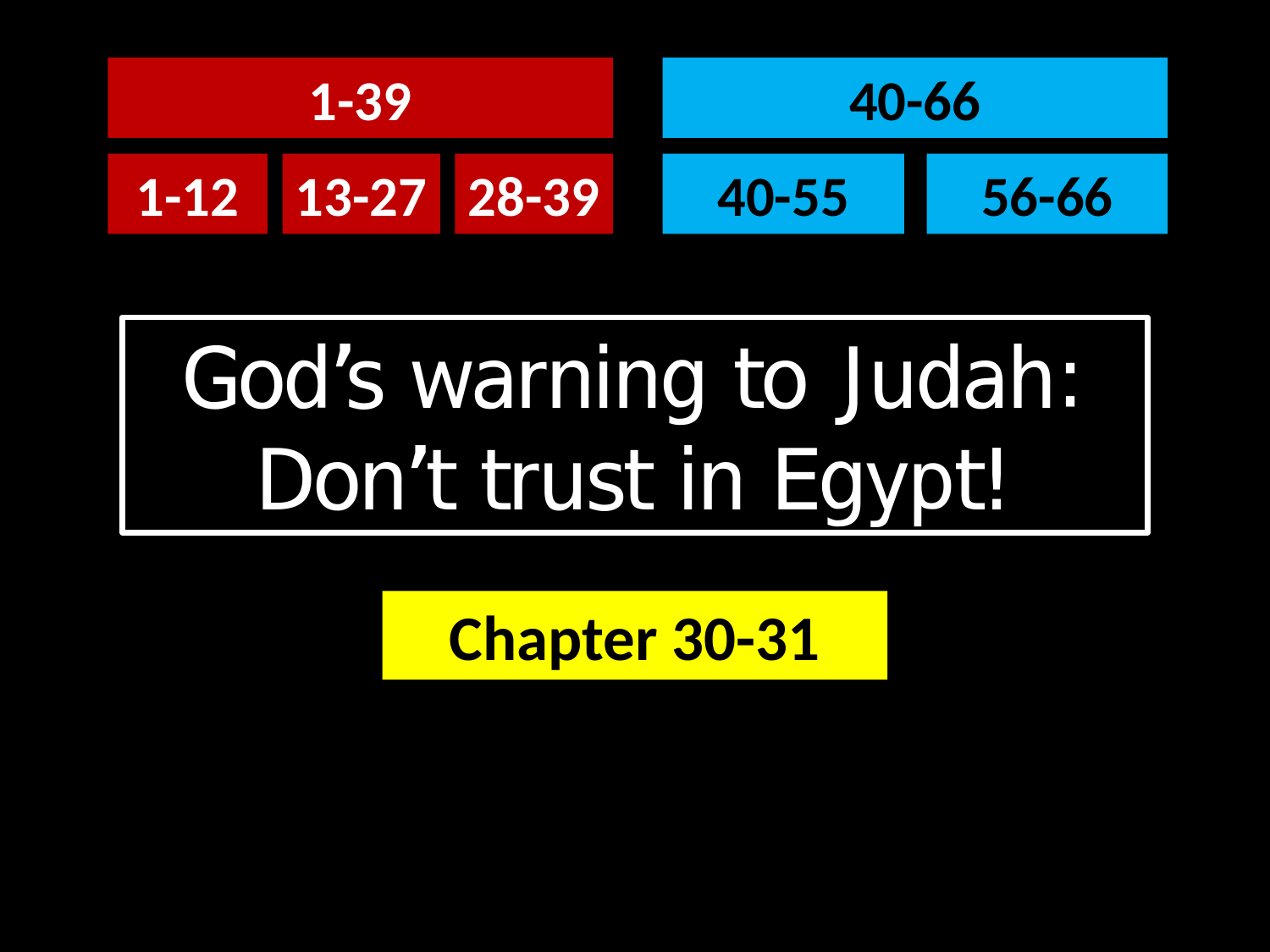

40-66
1-39
56-66
40-55
1-12
13-27
28-39
God’s warning to Judah: Don’t trust in Egypt!
Chapter 30-31